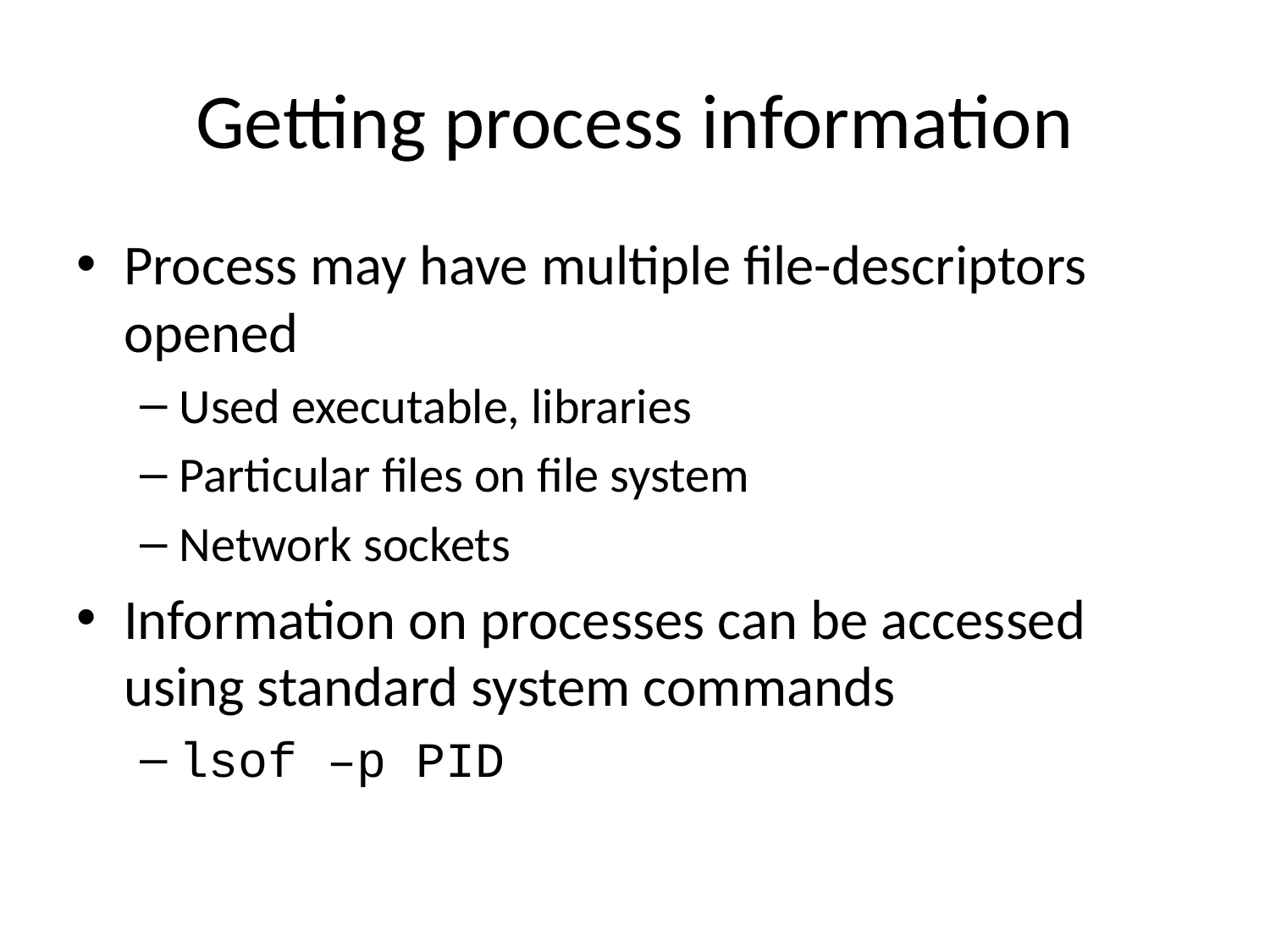

# Getting process information
Process may have multiple file-descriptors opened
Used executable, libraries
Particular files on file system
Network sockets
Information on processes can be accessed using standard system commands
lsof –p PID